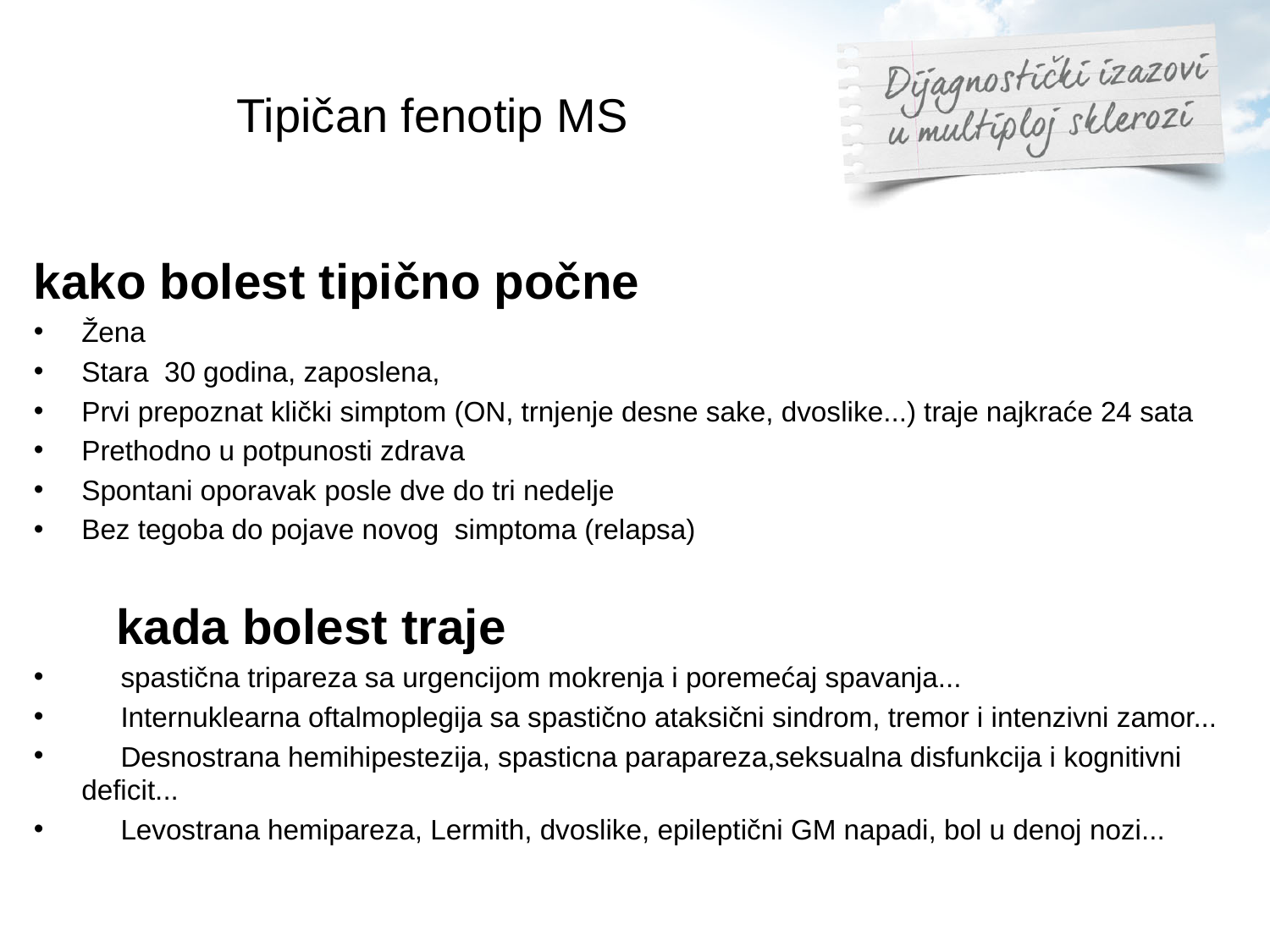

# Tipičan fenotip MS
kako bolest tipično počne
Žena
Stara  30 godina, zaposlena,
Prvi prepoznat klički simptom (ON, trnjenje desne sake, dvoslike...) traje najkraće 24 sata
Prethodno u potpunosti zdrava
Spontani oporavak posle dve do tri nedelje
Bez tegoba do pojave novog  simptoma (relapsa)

      kada bolest traje
     spastična tripareza sa urgencijom mokrenja i poremećaj spavanja...
     Internuklearna oftalmoplegija sa spastično ataksični sindrom, tremor i intenzivni zamor...
     Desnostrana hemihipestezija, spasticna parapareza,seksualna disfunkcija i kognitivni deficit...
     Levostrana hemipareza, Lermith, dvoslike, epileptični GM napadi, bol u denoj nozi...